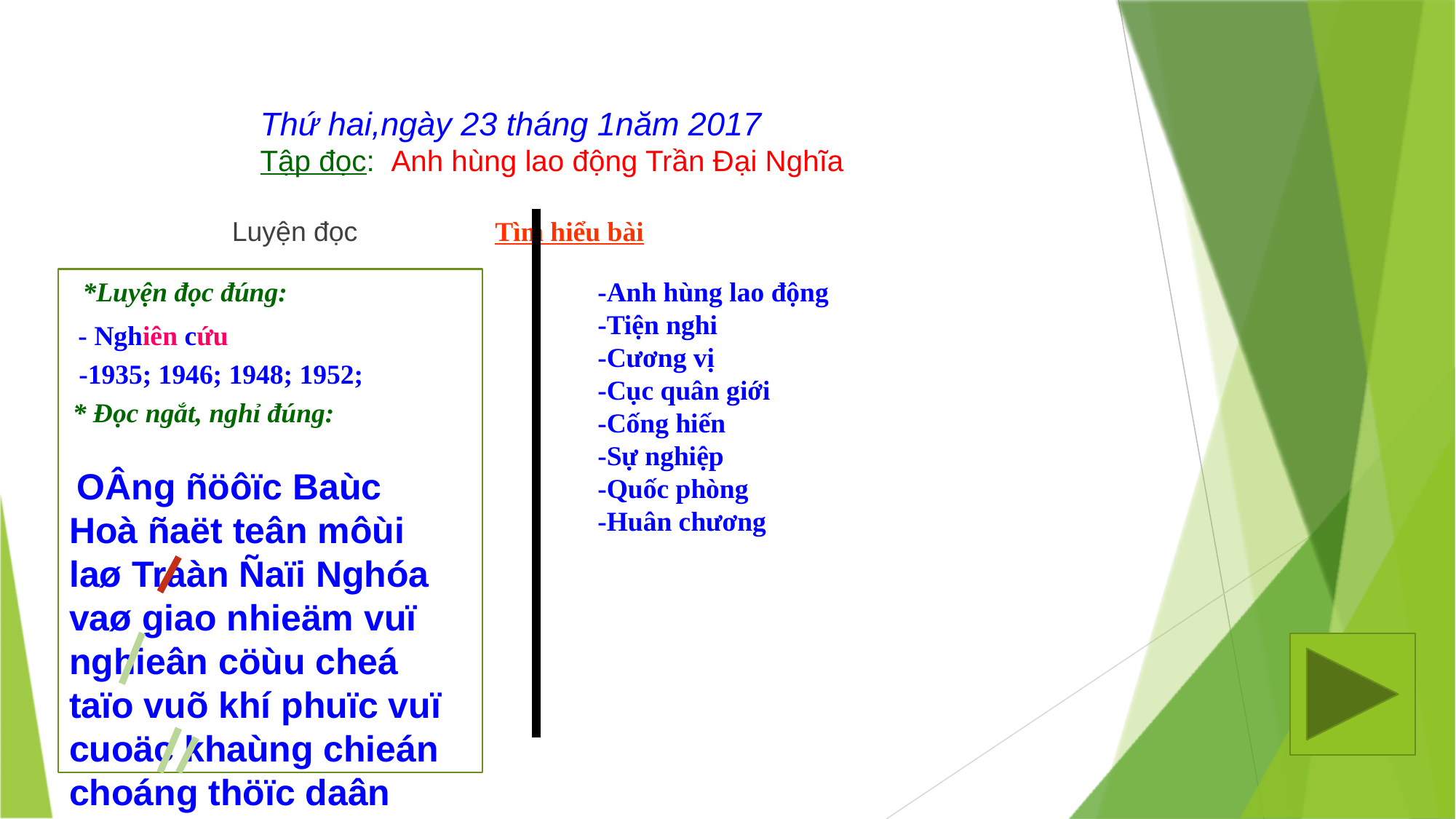

# Thứ hai,ngày 23 tháng 1năm 2017 Tập đọc:  Anh hùng lao động Trần Đại Nghĩa
        Luyện đọc                  Tìm hiểu bài

*Luyện đọc đúng:
-Anh hùng lao động
-Tiện nghi
-Cương vị
-Cục quân giới
-Cống hiến
-Sự nghiệp
-Quốc phòng
-Huân chương
- Nghiên cứu
-1935; 1946; 1948; 1952;
* Đọc ngắt, nghỉ đúng:
 OÂng ñöôïc Baùc Hoà ñaët teân môùi laø Traàn Ñaïi Nghóa vaø giao nhieäm vuï nghieân cöùu cheá taïo vuõ khí phuïc vuï cuoäc khaùng chieán choáng thöïc daân Phaùp.